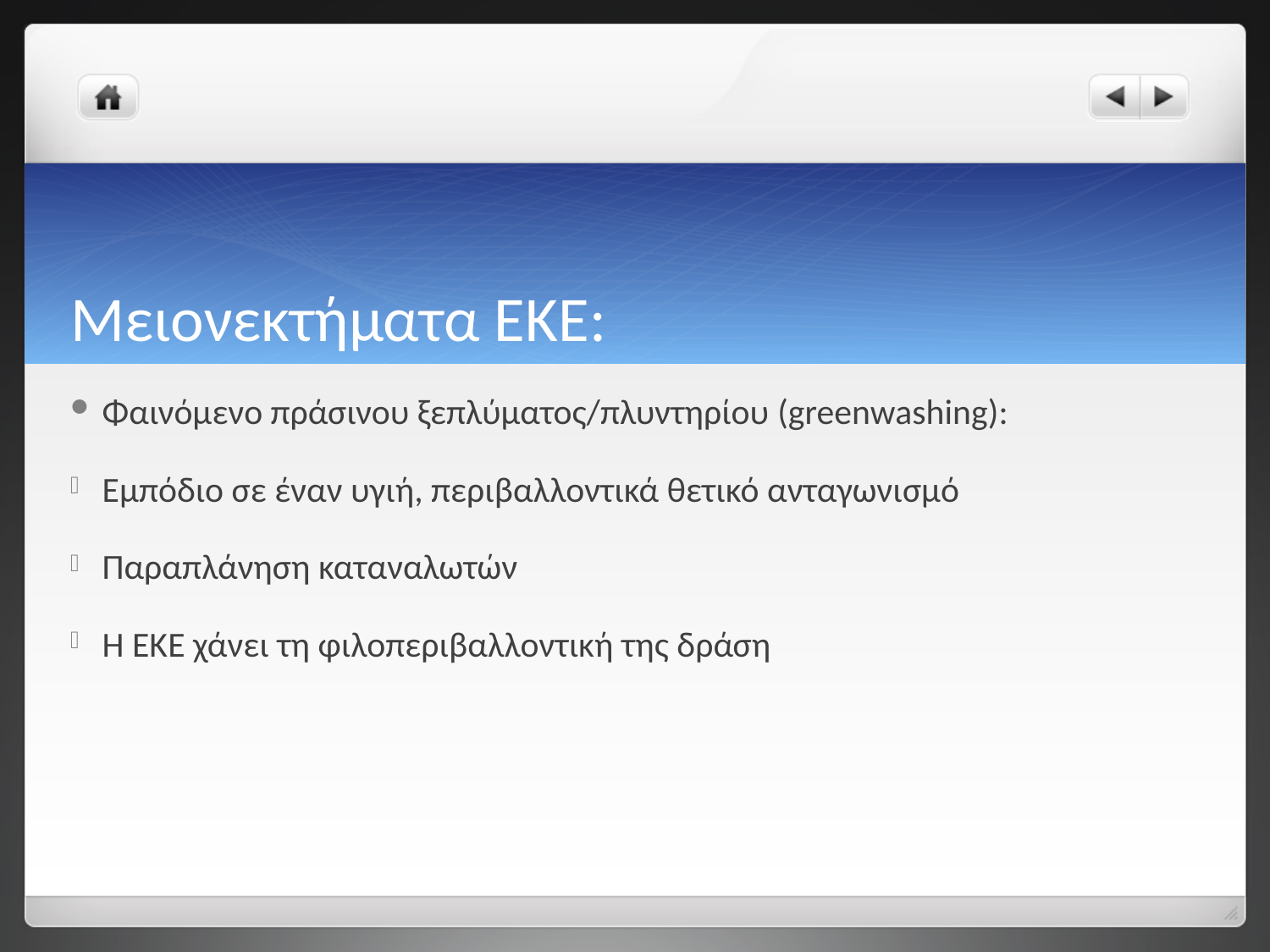

# Μειονεκτήματα ΕΚΕ:
Φαινόμενο πράσινου ξεπλύματος/πλυντηρίου (greenwashing):
Εμπόδιο σε έναν υγιή, περιβαλλοντικά θετικό ανταγωνισμό
Παραπλάνηση καταναλωτών
Η ΕΚΕ χάνει τη φιλοπεριβαλλοντική της δράση